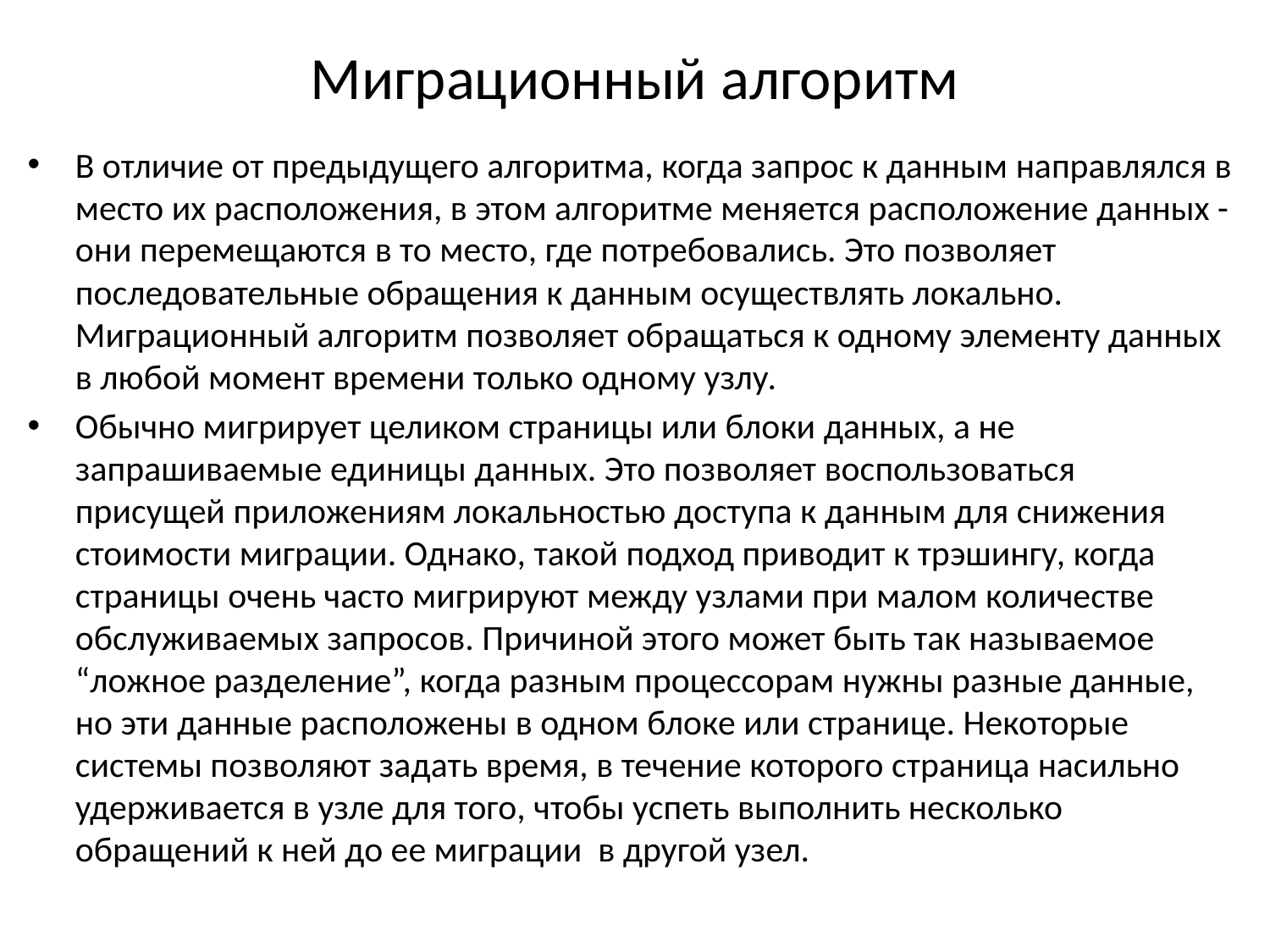

# Миграционный алгоритм
В отличие от предыдущего алгоритма, когда запрос к данным направлялся в место их расположения, в этом алгоритме меняется расположение данных - они перемещаются в то место, где потребовались. Это позволяет последовательные обращения к данным осуществлять локально. Миграционный алгоритм позволяет обращаться к одному элементу данных в любой момент времени только одному узлу.
Обычно мигрирует целиком страницы или блоки данных, а не запрашиваемые единицы данных. Это позволяет воспользоваться присущей приложениям локальностью доступа к данным для снижения стоимости миграции. Однако, такой подход приводит к трэшингу, когда страницы очень часто мигрируют между узлами при малом количестве обслуживаемых запросов. Причиной этого может быть так называемое “ложное разделение”, когда разным процессорам нужны разные данные, но эти данные расположены в одном блоке или странице. Некоторые системы позволяют задать время, в течение которого страница насильно удерживается в узле для того, чтобы успеть выполнить несколько обращений к ней до ее миграции  в другой узел.